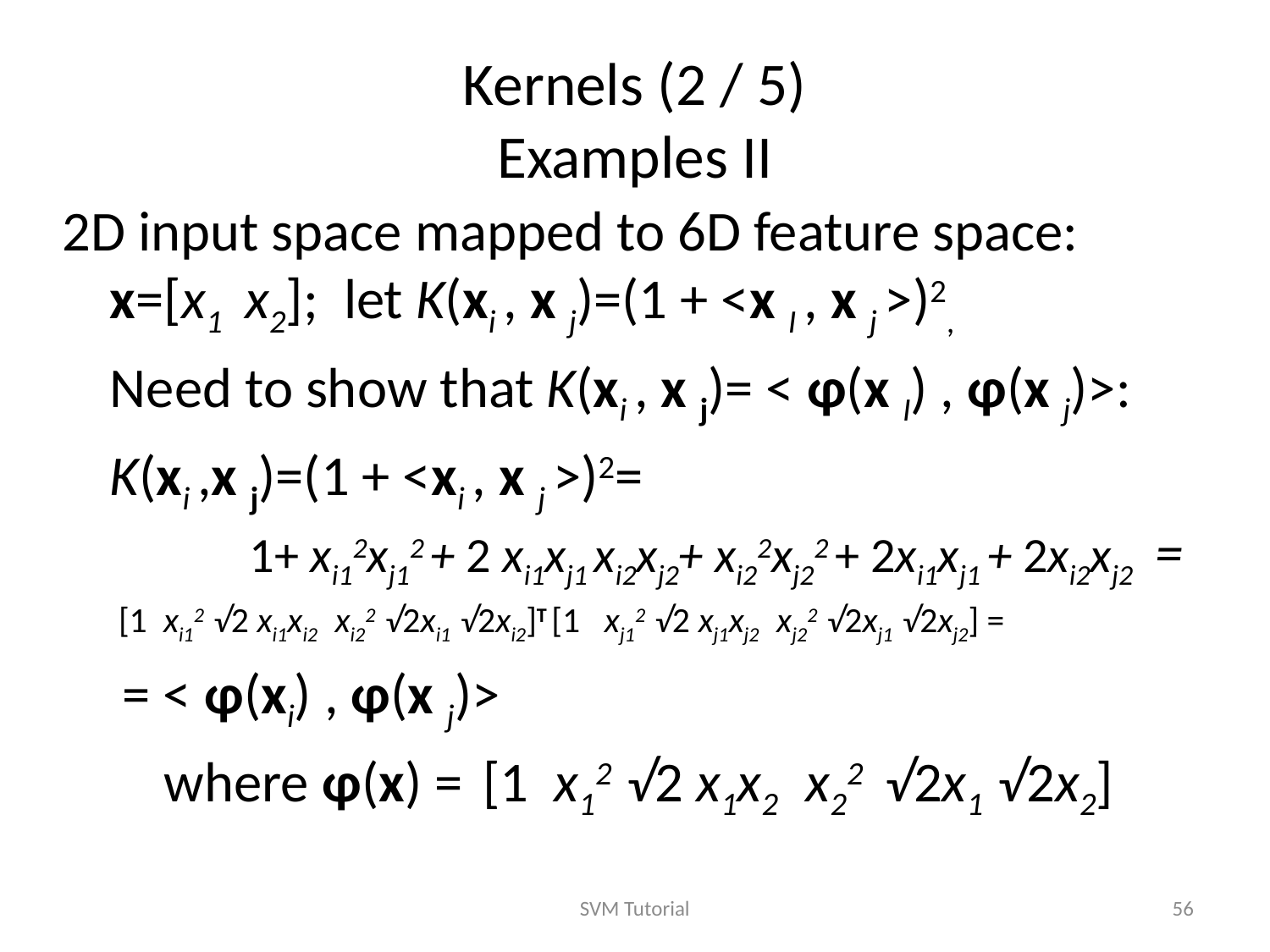

# Kernels (2 / 5) Examples II
2D input space mapped to 6D feature space:         x=[x1   x2];  let K(xi , x j)=(1 + <x I , x j >)2,
	Need to show that K(xi , x j)= < φ(x I) , φ(x j)>:
	K(xi ,x j)=(1 + <xi , x j >)2=                                                       1+ xi12xj12 + 2 xi1xj1 xi2xj2+ xi22xj22 + 2xi1xj1 + 2xi2xj2  =
       [1  xi12  √2 xi1xi2   xi22  √2xi1  √2xi2]T [1   xj12  √2 xj1xj2   xj22  √2xj1  √2xj2] =
	 = < φ(xi) , φ(x j)>
        where φ(x) =  [1  x12  √2 x1x2   x22   √2x1  √2x2]

SVM Tutorial
56